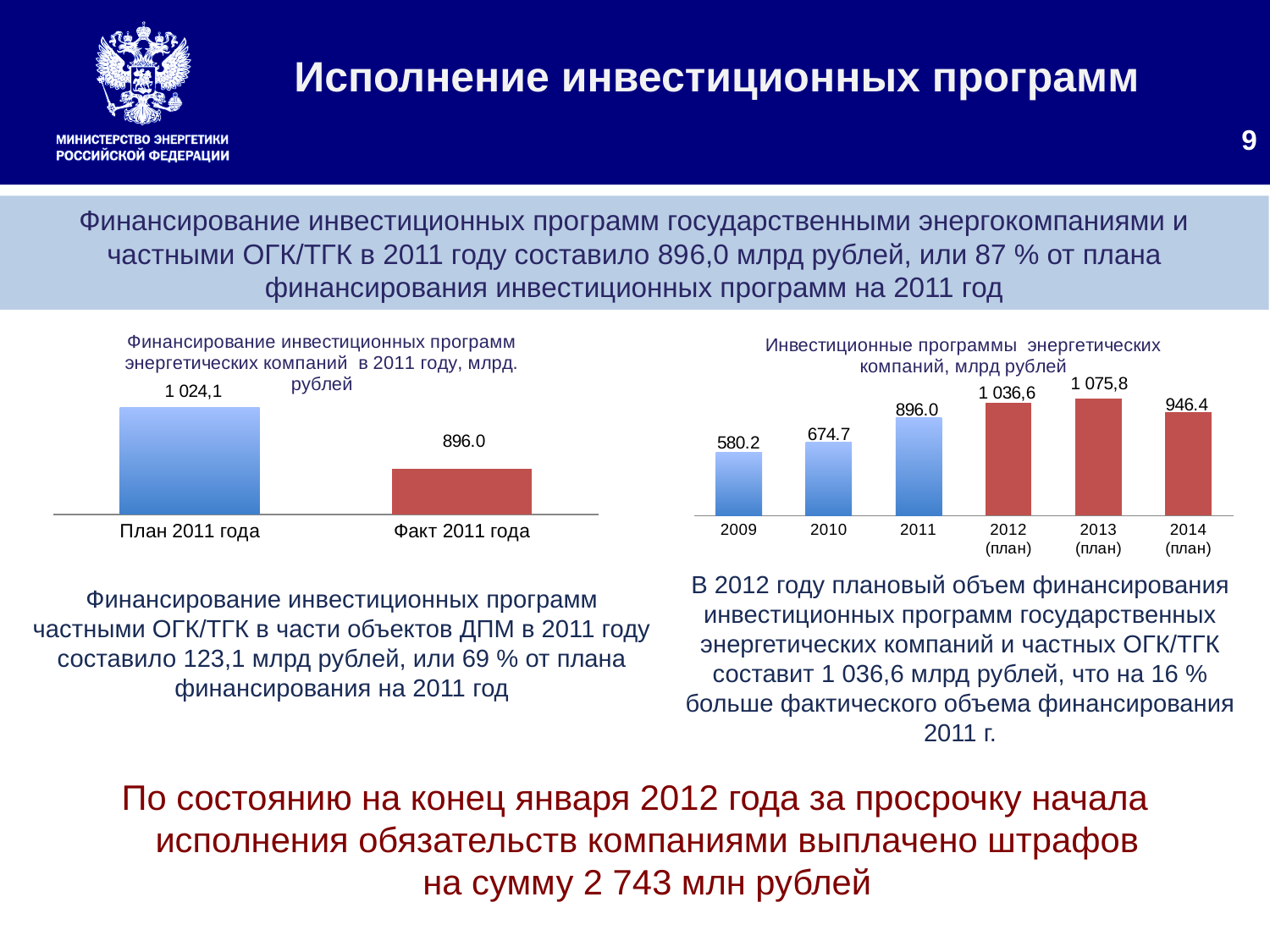

# Исполнение инвестиционных программ
9
Финансирование инвестиционных программ государственными энергокомпаниями и частными ОГК/ТГК в 2011 году составило 896,0 млрд рублей, или 87 % от плана финансирования инвестиционных программ на 2011 год

### Chart: Финансирование инвестиционных программ энергетических компаний  в 2011 году, млрд. рублей

| Category |  |
|---|---|
| План 2011 года | 1024.166 |
| Факт 2011 года | 895.9660999999975 |

### Chart: Инвестиционные программы  энергетических компаний, млрд рублей

| Category |  |
|---|---|
| 2009 | 580.2 |
| 2010 | 674.7 |
| 2011 | 895.965999999998 |
| 2012 (план) | 1036.6 |
| 2013 (план) | 1075.7826933597091 |
| 2014 (план) | 946.403942822322 |
В 2012 году плановый объем финансирования инвестиционных программ государственных энергетических компаний и частных ОГК/ТГК составит 1 036,6 млрд рублей, что на 16 % больше фактического объема финансирования 2011 г.
Финансирование инвестиционных программ частными ОГК/ТГК в части объектов ДПМ в 2011 году составило 123,1 млрд рублей, или 69 % от плана финансирования на 2011 год
По состоянию на конец января 2012 года за просрочку начала исполнения обязательств компаниями выплачено штрафов на сумму 2 743 млн рублей